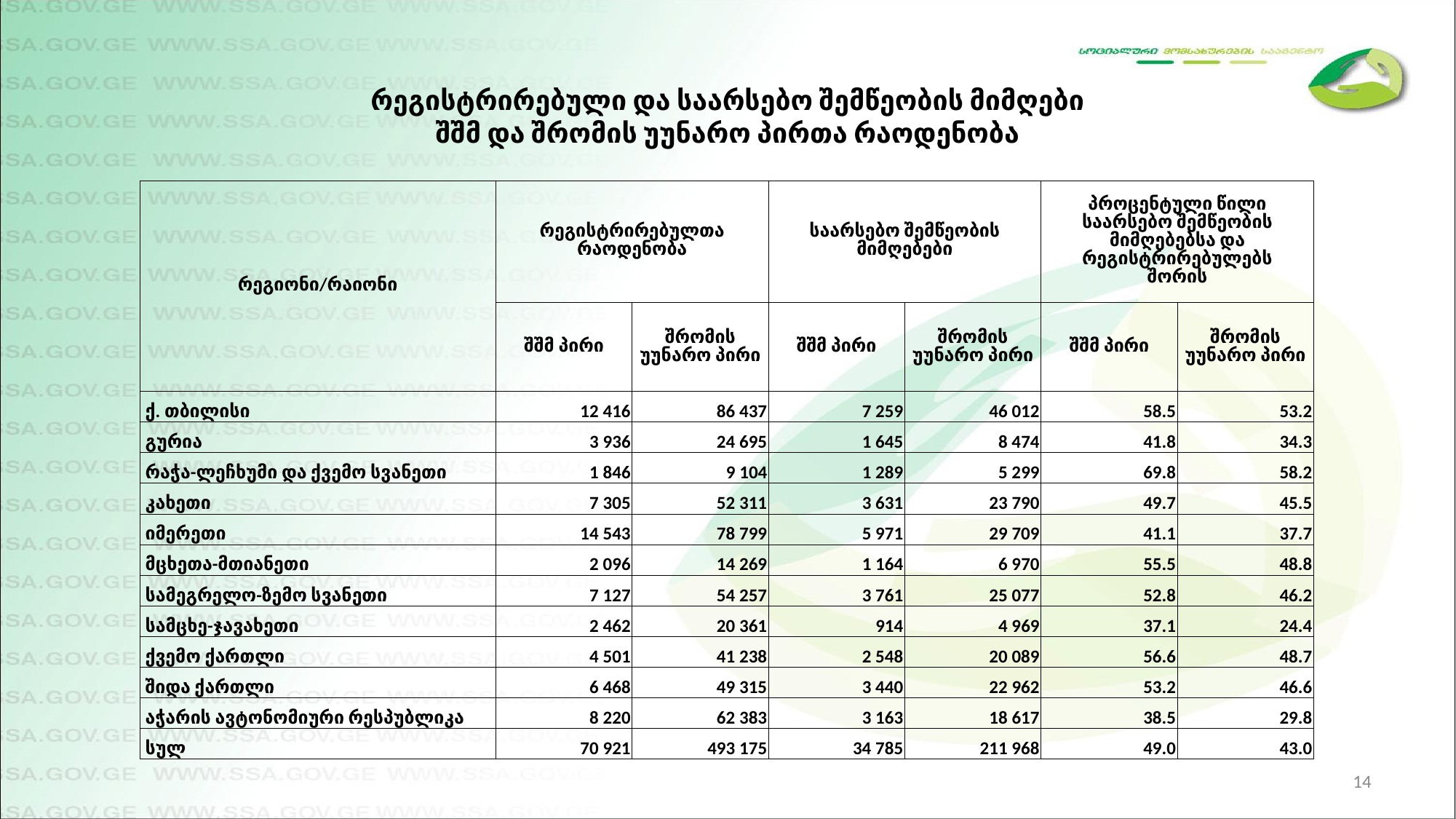

რეგისტრირებული და საარსებო შემწეობის მიმღები შშმ და შრომის უუნარო პირთა რაოდენობა
| რეგიონი/რაიონი | რეგისტრირებულთა რაოდენობა |  | საარსებო შემწეობის მიმღებები |  | პროცენტული წილი საარსებო შემწეობის მიმღებებსა და რეგისტრირებულებს შორის |  |
| --- | --- | --- | --- | --- | --- | --- |
|  | შშმ პირი | შრომის უუნარო პირი | შშმ პირი | შრომის უუნარო პირი | შშმ პირი | შრომის უუნარო პირი |
| ქ. თბილისი | 12 416 | 86 437 | 7 259 | 46 012 | 58.5 | 53.2 |
| გურია | 3 936 | 24 695 | 1 645 | 8 474 | 41.8 | 34.3 |
| რაჭა-ლეჩხუმი და ქვემო სვანეთი | 1 846 | 9 104 | 1 289 | 5 299 | 69.8 | 58.2 |
| კახეთი | 7 305 | 52 311 | 3 631 | 23 790 | 49.7 | 45.5 |
| იმერეთი | 14 543 | 78 799 | 5 971 | 29 709 | 41.1 | 37.7 |
| მცხეთა-მთიანეთი | 2 096 | 14 269 | 1 164 | 6 970 | 55.5 | 48.8 |
| სამეგრელო-ზემო სვანეთი | 7 127 | 54 257 | 3 761 | 25 077 | 52.8 | 46.2 |
| სამცხე-ჯავახეთი | 2 462 | 20 361 | 914 | 4 969 | 37.1 | 24.4 |
| ქვემო ქართლი | 4 501 | 41 238 | 2 548 | 20 089 | 56.6 | 48.7 |
| შიდა ქართლი | 6 468 | 49 315 | 3 440 | 22 962 | 53.2 | 46.6 |
| აჭარის ავტონომიური რესპუბლიკა | 8 220 | 62 383 | 3 163 | 18 617 | 38.5 | 29.8 |
| სულ | 70 921 | 493 175 | 34 785 | 211 968 | 49.0 | 43.0 |
14